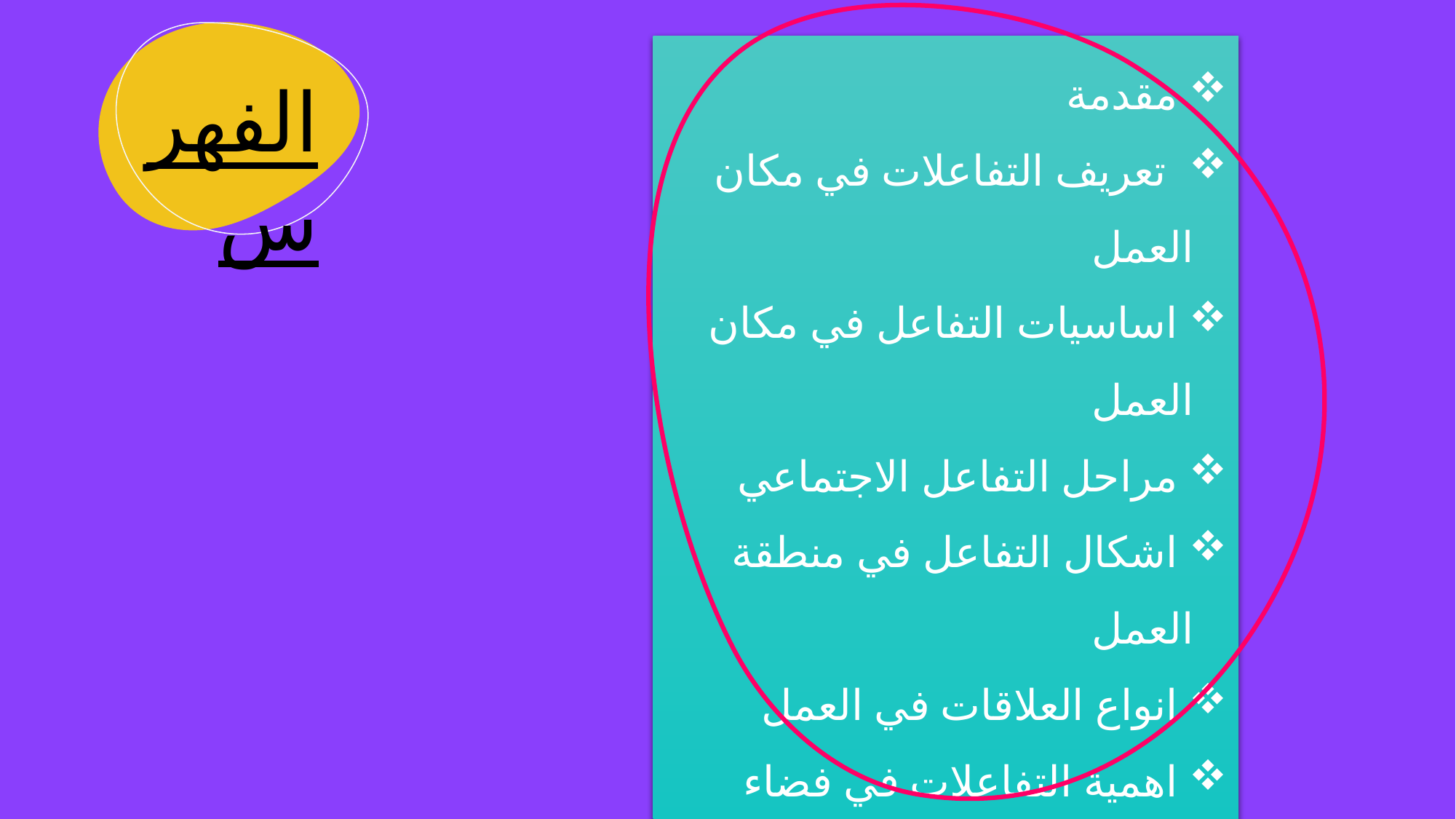

مقدمة
  تعريف التفاعلات في مكان العمل
 اساسيات التفاعل في مكان العمل
 مراحل التفاعل الاجتماعي
 اشكال التفاعل في منطقة العمل
 انواع العلاقات في العمل
 اهمية التفاعلات في فضاء العمل
 لماذا التفاعلات الايجابية مهمة في مقر العمل
الخاتمة
الفهرس